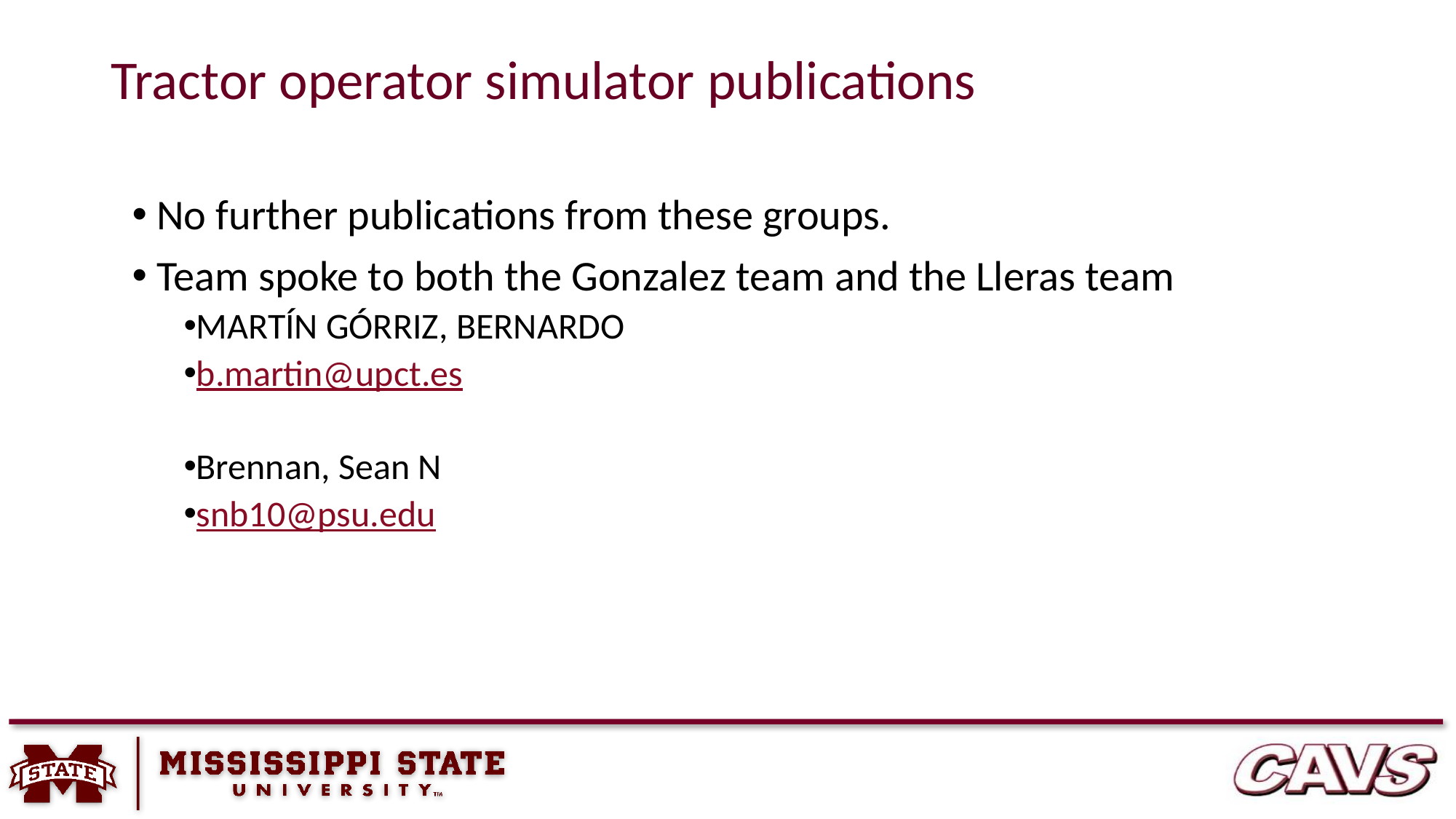

# Tractor operator simulator publications
 No further publications from these groups.
 Team spoke to both the Gonzalez team and the Lleras team
MARTÍN GÓRRIZ, BERNARDO
b.martin@upct.es

Brennan, Sean N
snb10@psu.edu